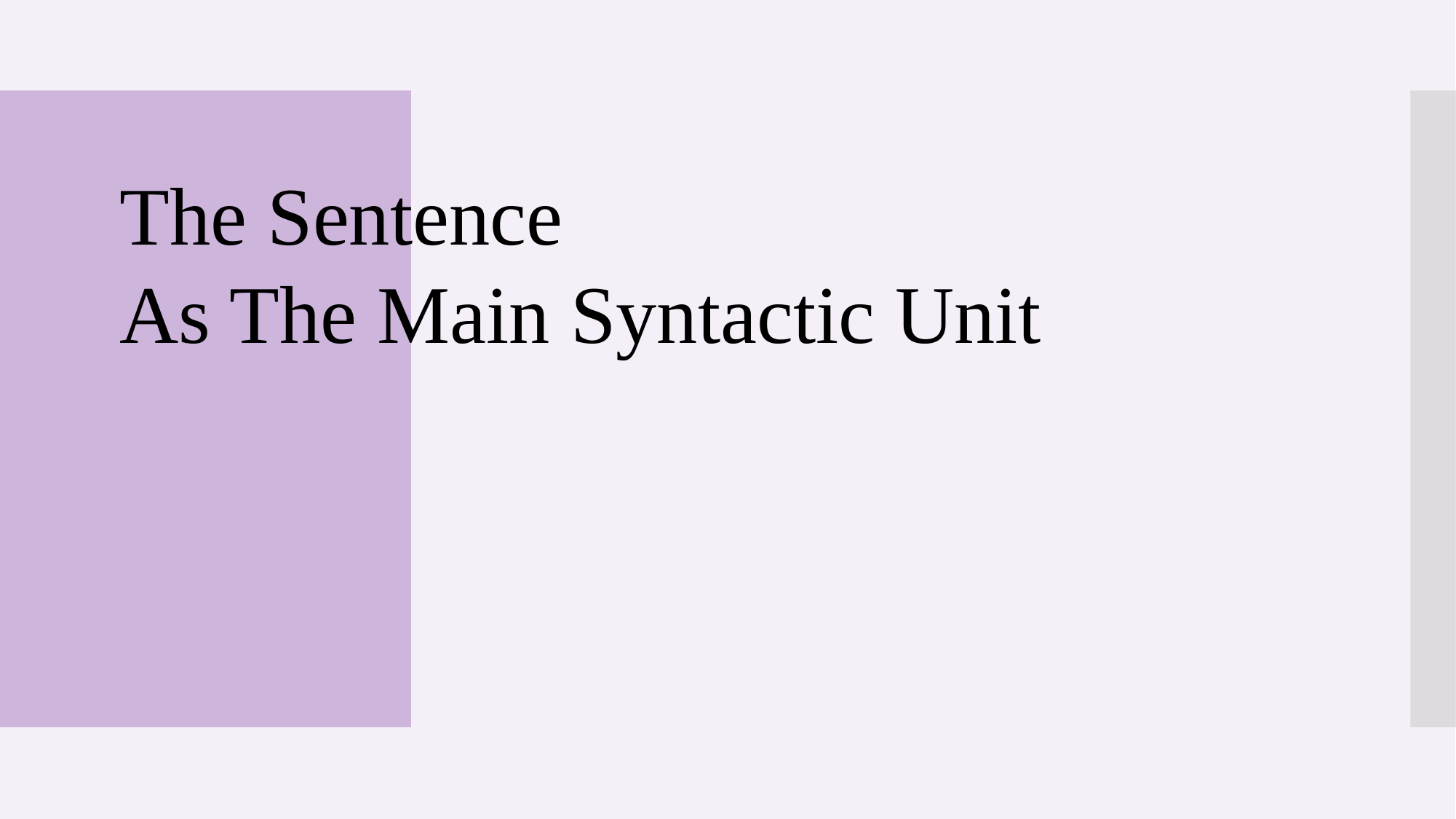

The Sentence
As The Main Syntactic Unit